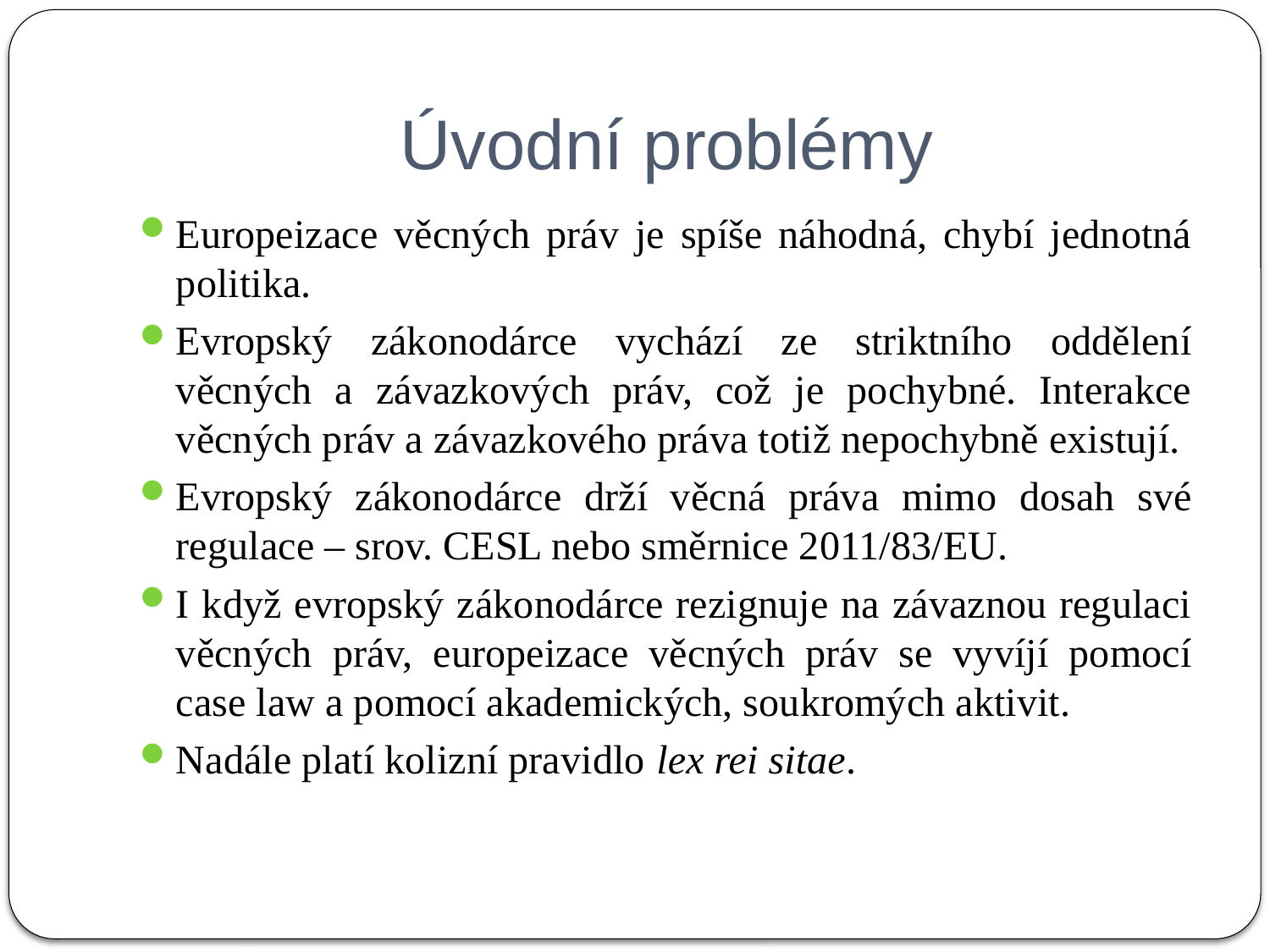

# Úvodní problémy
Europeizace věcných práv je spíše náhodná, chybí jednotná politika.
Evropský zákonodárce vychází ze striktního oddělení věcných a závazkových práv, což je pochybné. Interakce věcných práv a závazkového práva totiž nepochybně existují.
Evropský zákonodárce drží věcná práva mimo dosah své regulace – srov. CESL nebo směrnice 2011/83/EU.
I když evropský zákonodárce rezignuje na závaznou regulaci věcných práv, europeizace věcných práv se vyvíjí pomocí case law a pomocí akademických, soukromých aktivit.
Nadále platí kolizní pravidlo lex rei sitae.